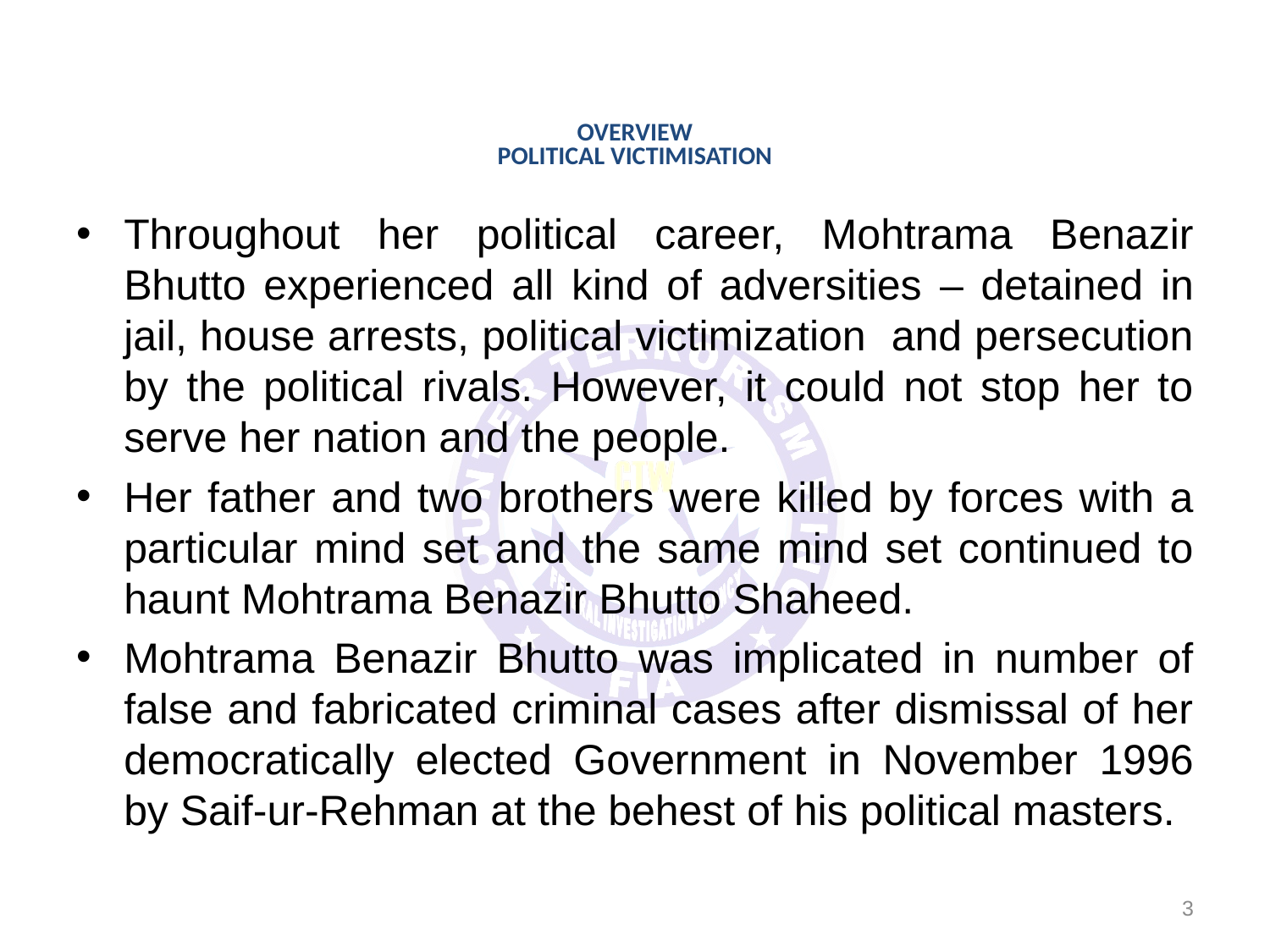

OVERVIEW
POLITICAL VICTIMISATION
Throughout her political career, Mohtrama Benazir Bhutto experienced all kind of adversities – detained in jail, house arrests, political victimization  and persecution by the political rivals. However, it could not stop her to serve her nation and the people.
Her father and two brothers were killed by forces with a particular mind set and the same mind set continued to haunt Mohtrama Benazir Bhutto Shaheed.
Mohtrama Benazir Bhutto was implicated in number of false and fabricated criminal cases after dismissal of her democratically elected Government in November 1996 by Saif-ur-Rehman at the behest of his political masters.

3